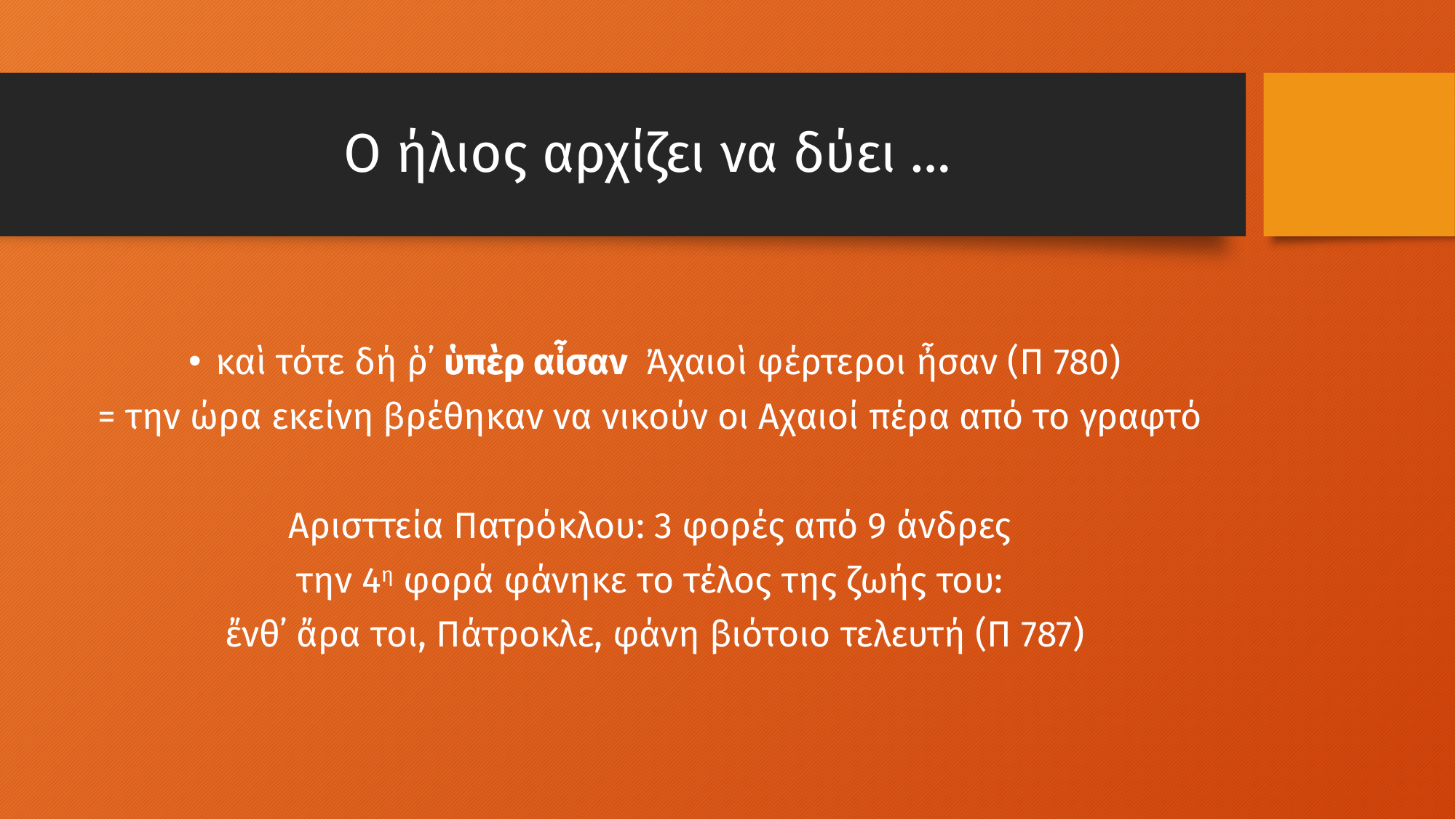

# Ο ήλιος αρχίζει να δύει …

καὶ τότε δή ῥ᾽ ὑπὲρ αἶσαν  Ἀχαιοὶ φέρτεροι ἦσαν (Π 780)
= την ώρα εκείνη βρέθηκαν να νικούν οι Αχαιοί πέρα από το γραφτό

Αρισττεία Πατρόκλου: 3 φορές από 9 άνδρες
την 4η φορά φάνηκε το τέλος της ζωής του:
ἔνθ᾽ ἄρα τοι, Πάτροκλε, φάνη βιότοιο τελευτή (Π 787)